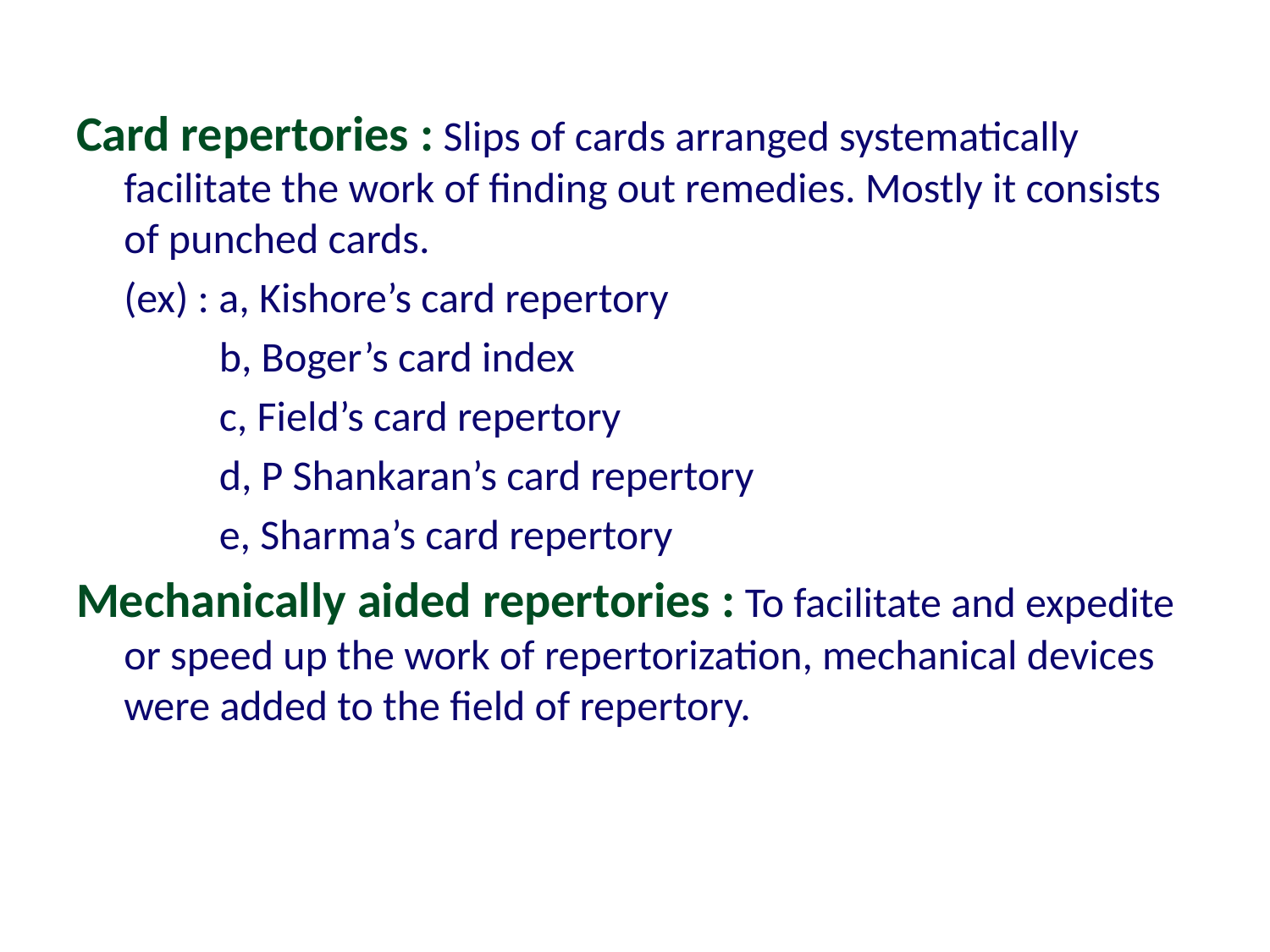

Card repertories : Slips of cards arranged systematically facilitate the work of finding out remedies. Mostly it consists of punched cards.
     (ex) : a, Kishore’s card repertory
               b, Boger’s card index
               c, Field’s card repertory
               d, P Shankaran’s card repertory
               e, Sharma’s card repertory
Mechanically aided repertories : To facilitate and expedite or speed up the work of repertorization, mechanical devices were added to the field of repertory.